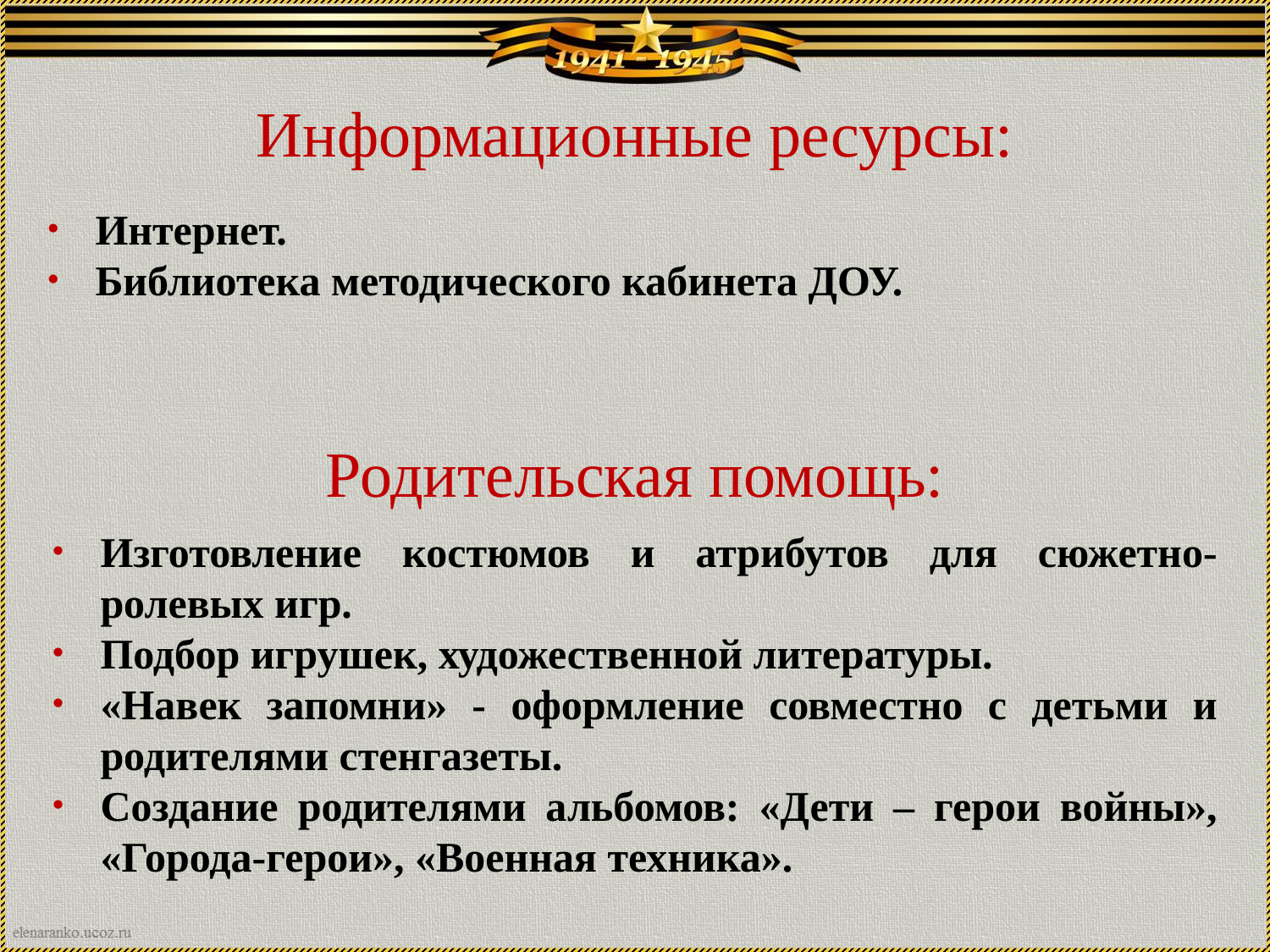

# Информационные ресурсы:
Интернет.
Библиотека методического кабинета ДОУ.

Родительская помощь:
Изготовление костюмов и атрибутов для сюжетно-ролевых игр.
Подбор игрушек, художественной литературы.
«Навек запомни» - оформление совместно с детьми и родителями стенгазеты.
Создание родителями альбомов: «Дети – герои войны», «Города-герои», «Военная техника».